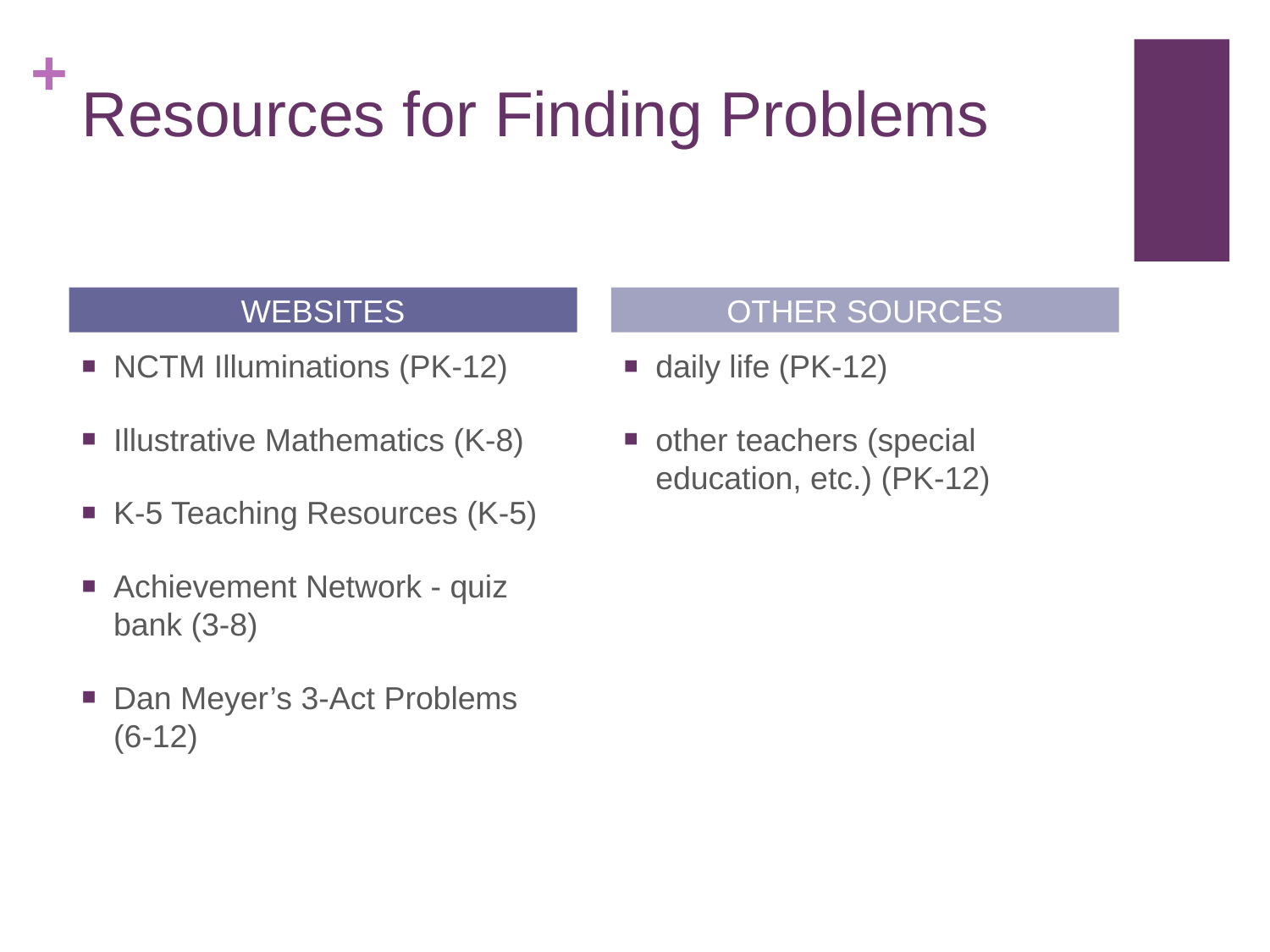

# Resources for Finding Problems
WEBSITES
OTHER SOURCES
NCTM Illuminations (PK-12)
Illustrative Mathematics (K-8)
K-5 Teaching Resources (K-5)
Achievement Network - quiz bank (3-8)
Dan Meyer’s 3-Act Problems (6-12)

daily life (PK-12)
other teachers (special education, etc.) (PK-12)